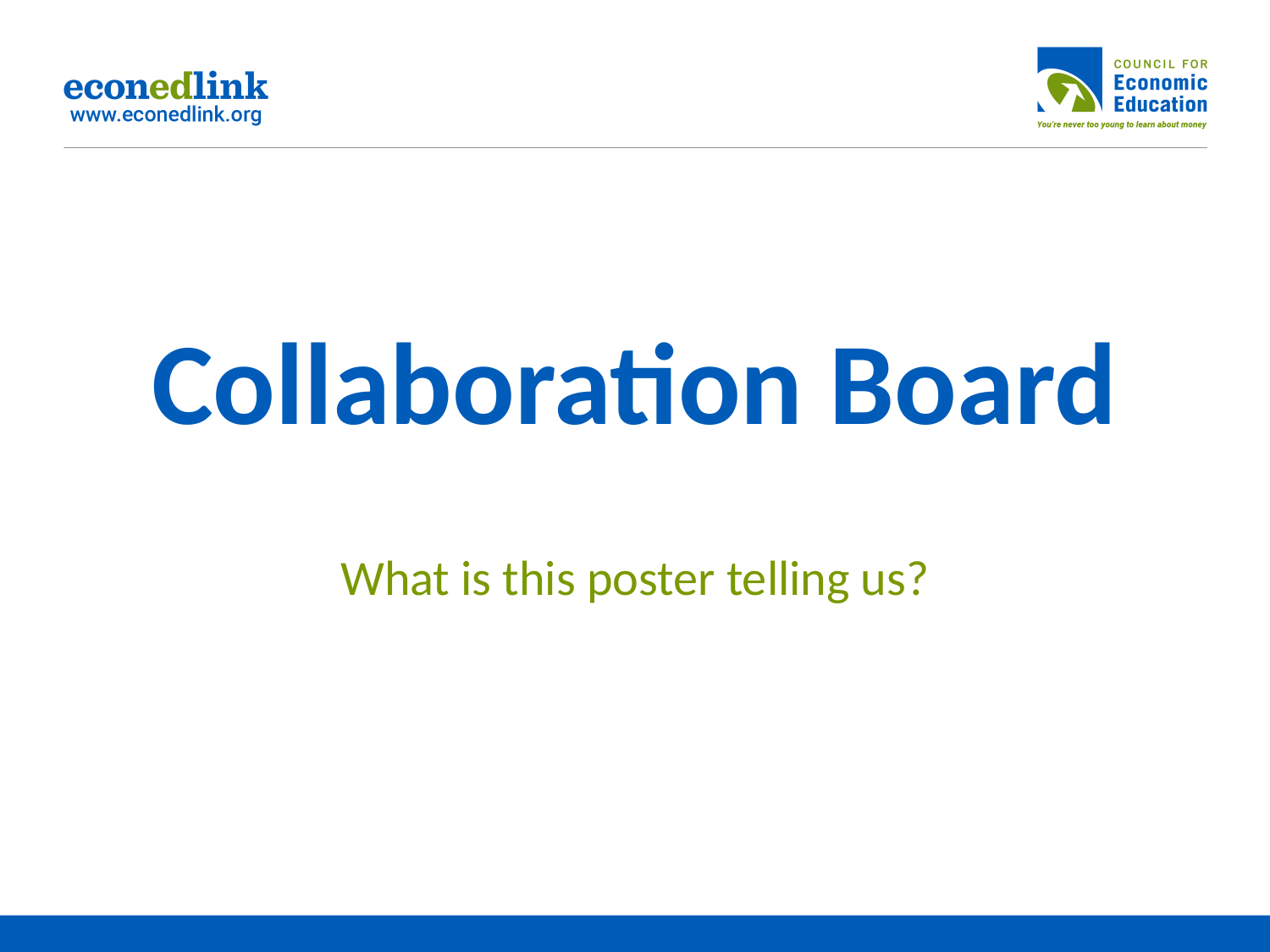

# Collaboration Board
What is this poster telling us?